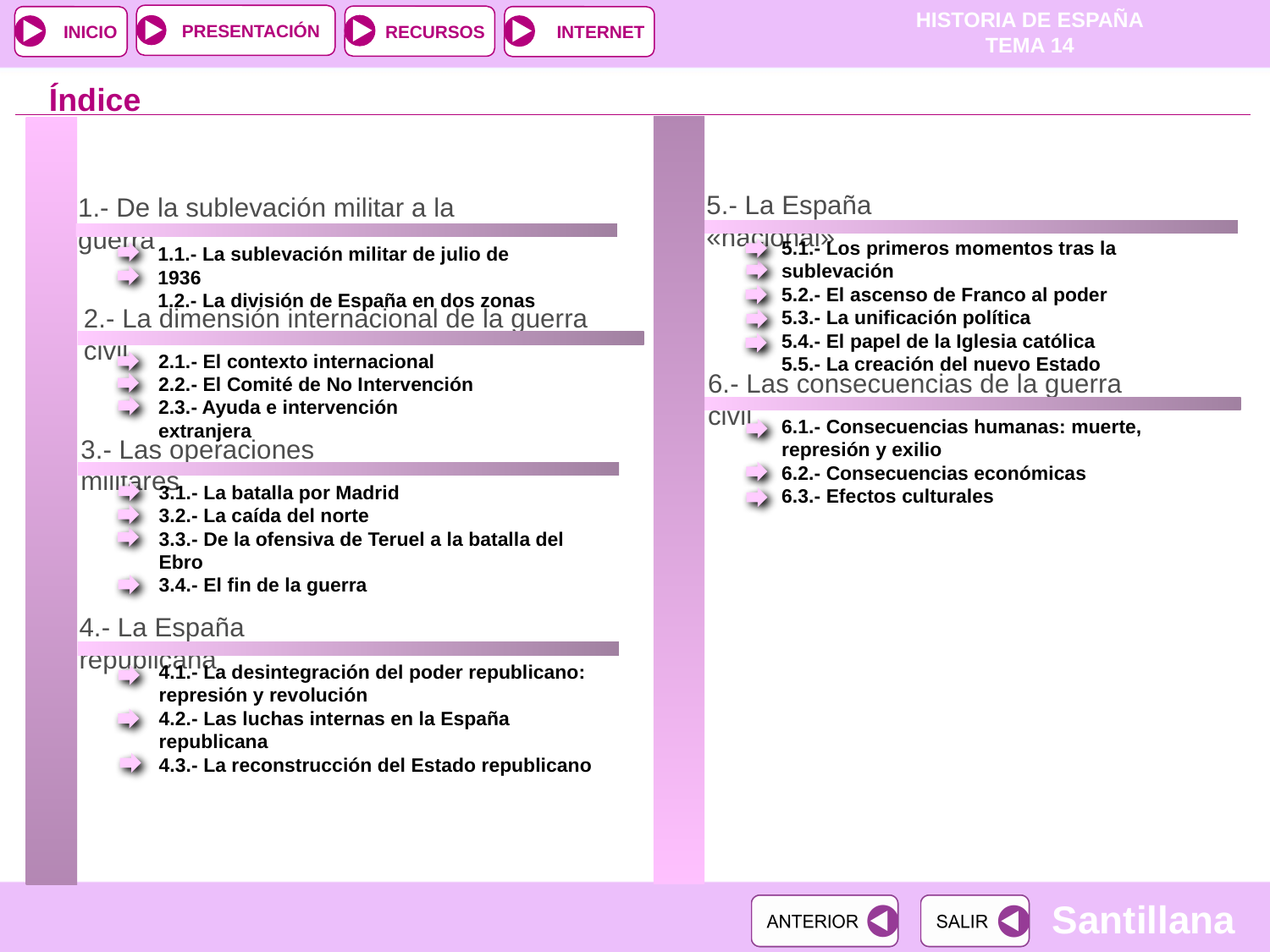

Índice

5.- La España «nacional»
1.- De la sublevación militar a la guerra

5.1.- Los primeros momentos tras la sublevación
5.2.- El ascenso de Franco al poder
5.3.- La unificación política
5.4.- El papel de la Iglesia católica
5.5.- La creación del nuevo Estado
1.1.- La sublevación militar de julio de 1936
1.2.- La división de España en dos zonas

2.- La dimensión internacional de la guerra civil

2.1.- El contexto internacional
2.2.- El Comité de No Intervención
2.3.- Ayuda e intervención extranjera

6.- Las consecuencias de la guerra civil

6.1.- Consecuencias humanas: muerte, represión y exilio
6.2.- Consecuencias económicas
6.3.- Efectos culturales

3.- Las operaciones militares

3.1.- La batalla por Madrid
3.2.- La caída del norte
3.3.- De la ofensiva de Teruel a la batalla del Ebro
3.4.- El fin de la guerra

4.- La España republicana

4.1.- La desintegración del poder republicano: represión y revolución
4.2.- Las luchas internas en la España republicana
4.3.- La reconstrucción del Estado republicano